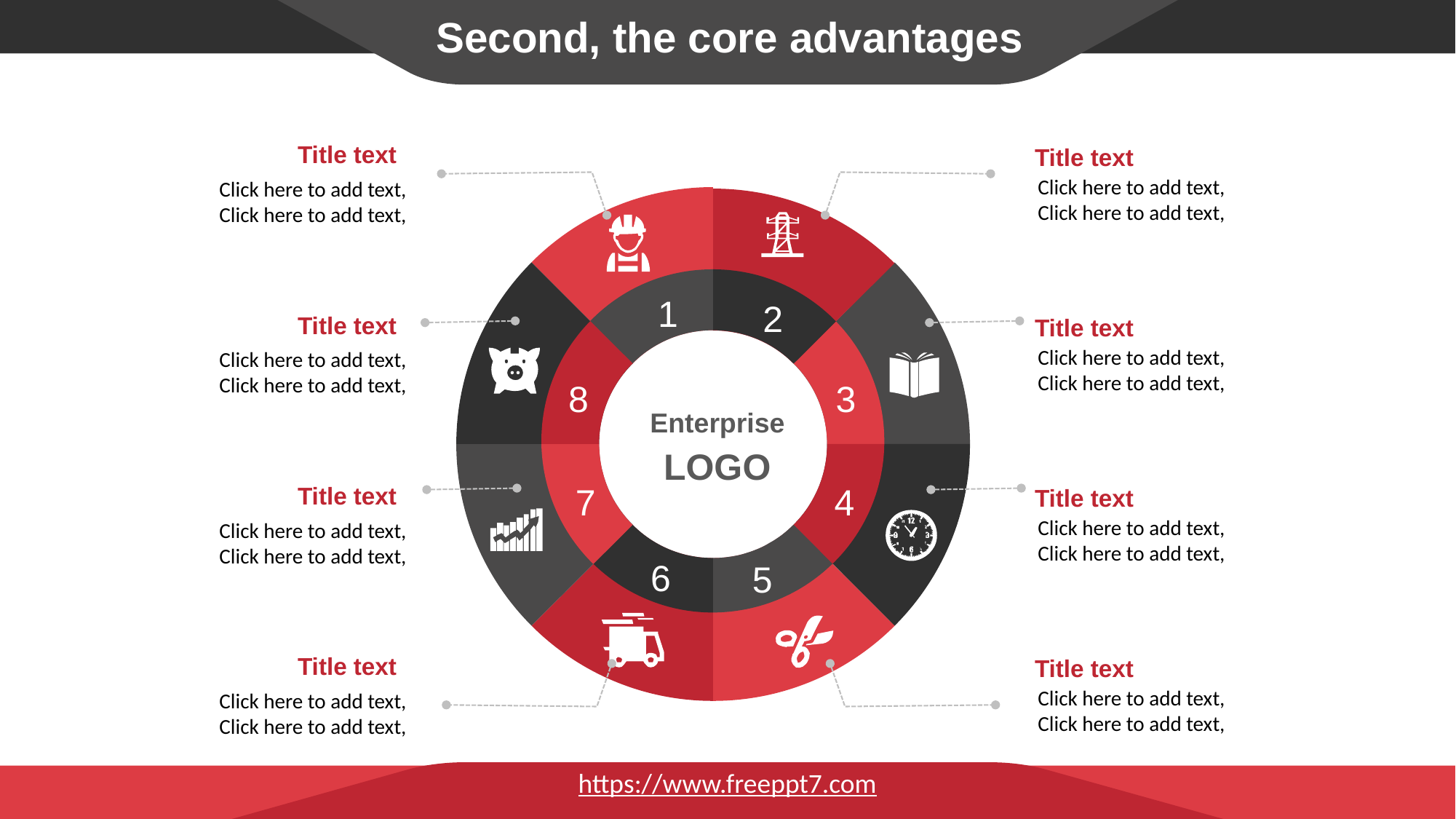

Second, the core advantages
Title text
Click here to add text,
Click here to add text,
Title text
Click here to add text,
Click here to add text,

1
2
Title text
Click here to add text,
Click here to add text,
Title text
Click here to add text,
Click here to add text,

8
3
Enterprise
LOGO

7
4
Title text
Click here to add text,
Click here to add text,
Title text
Click here to add text,
Click here to add text,

6
5

Title text
Click here to add text,
Click here to add text,
Title text
Click here to add text,
Click here to add text,

https://www.freeppt7.com